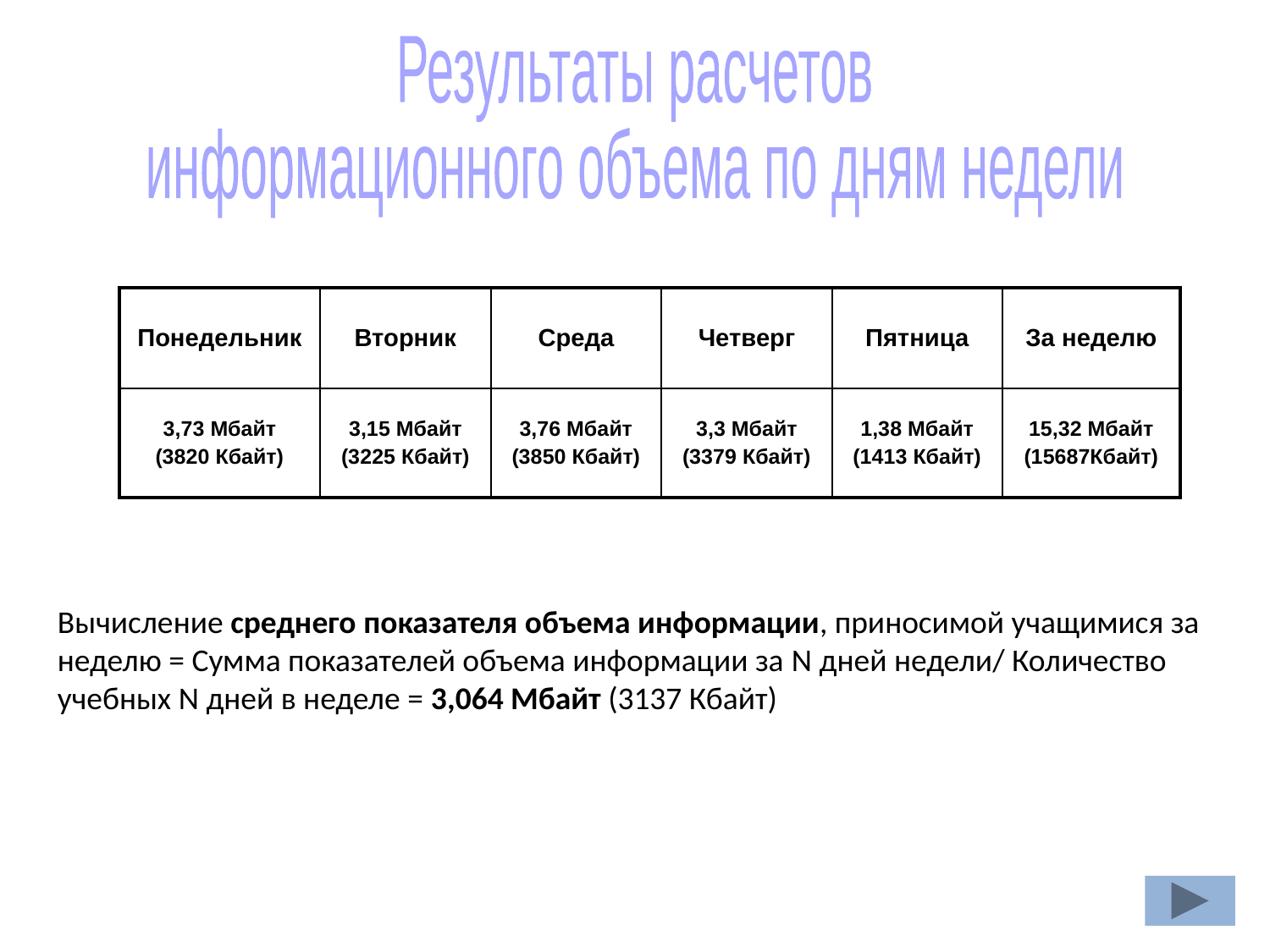

Результаты расчетов
информационного объема по дням недели
| Понедельник | Вторник | Среда | Четверг | Пятница | За неделю |
| --- | --- | --- | --- | --- | --- |
| 3,73 Мбайт (3820 Кбайт) | 3,15 Мбайт (3225 Кбайт) | 3,76 Мбайт (3850 Кбайт) | 3,3 Мбайт (3379 Кбайт) | 1,38 Мбайт (1413 Кбайт) | 15,32 Мбайт (15687Кбайт) |
Вычисление среднего показателя объема информации, приносимой учащимися за неделю = Сумма показателей объема информации за N дней недели/ Количество учебных N дней в неделе = 3,064 Мбайт (3137 Кбайт)